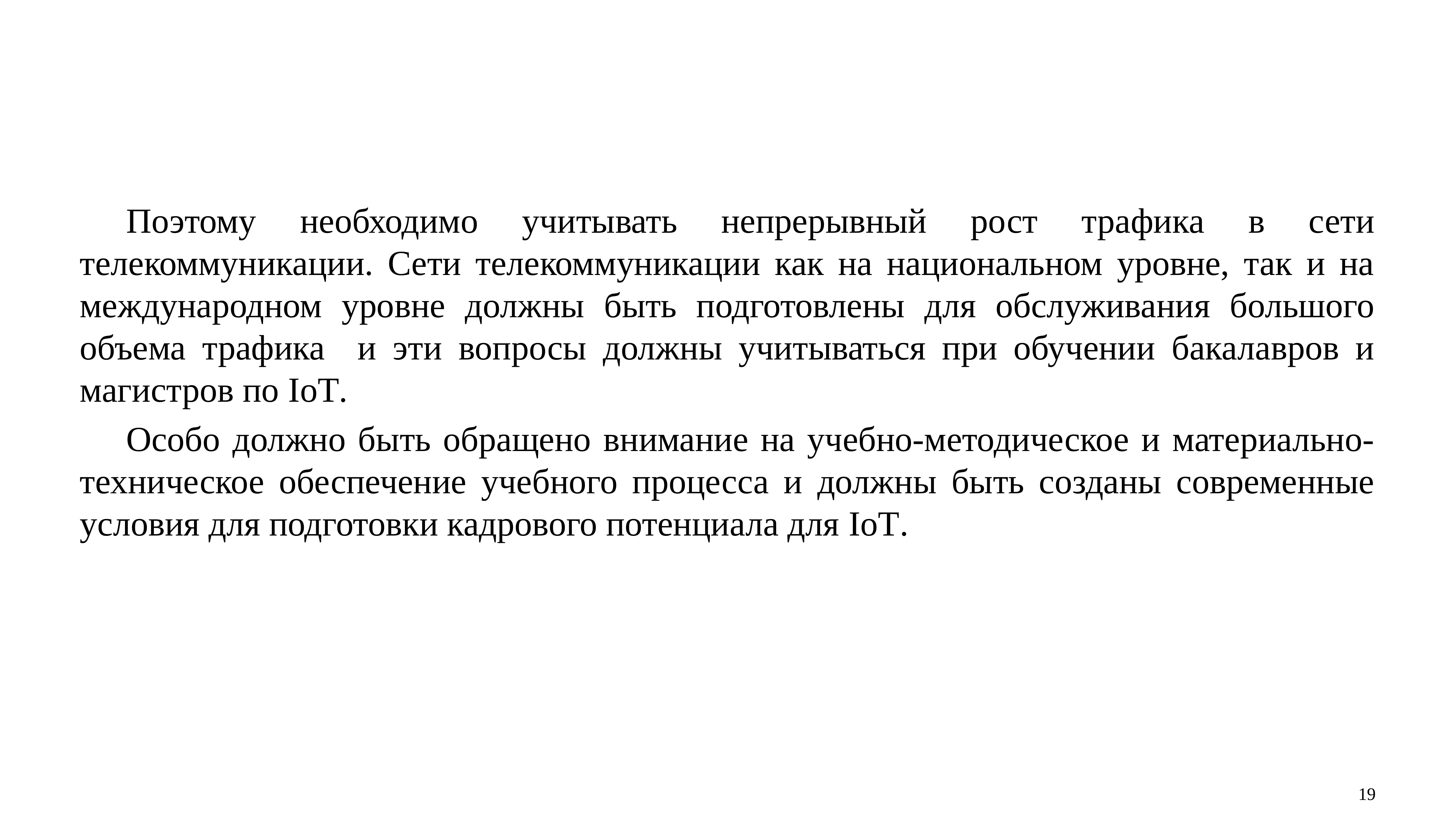

Поэтому необходимо учитывать непрерывный рост трафика в сети телекоммуникации. Сети телекоммуникации как на национальном уровне, так и на международном уровне должны быть подготовлены для обслуживания большого объема трафика  и эти вопросы должны учитываться при обучении бакалавров и магистров по IoT.
Особо должно быть обращено внимание на учебно-методическое и материально-техническое обеспечение учебного процесса и должны быть созданы современные условия для подготовки кадрового потенциала для IoT.
19